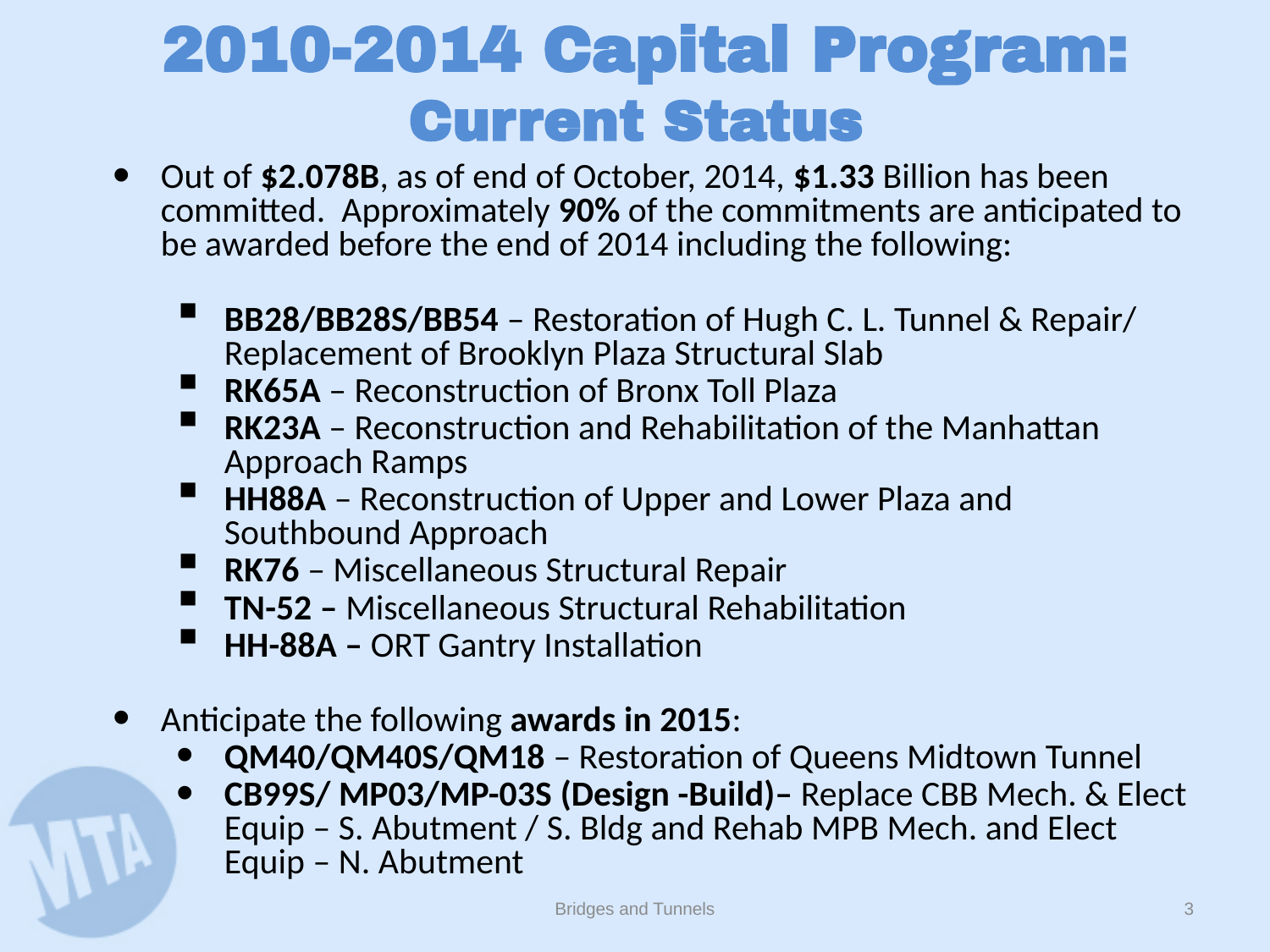

2010-2014 Capital Program:
Current Status

Out of $2.078B, as of end of October, 2014, $1.33 Billion has been committed.  Approximately 90% of the commitments are anticipated to be awarded before the end of 2014 including the following:

BB28/BB28S/BB54 – Restoration of Hugh C. L. Tunnel & Repair/ Replacement of Brooklyn Plaza Structural Slab
RK65A – Reconstruction of Bronx Toll Plaza
RK23A – Reconstruction and Rehabilitation of the Manhattan Approach Ramps
HH88A – Reconstruction of Upper and Lower Plaza and Southbound Approach
RK76 – Miscellaneous Structural Repair
TN-52 – Miscellaneous Structural Rehabilitation
HH-88A – ORT Gantry Installation

Anticipate the following awards in 2015:
QM40/QM40S/QM18 – Restoration of Queens Midtown Tunnel
CB99S/ MP03/MP-03S (Design -Build)– Replace CBB Mech. & Elect Equip – S. Abutment / S. Bldg and Rehab MPB Mech. and Elect Equip – N. Abutment

Bridges and Tunnels
3